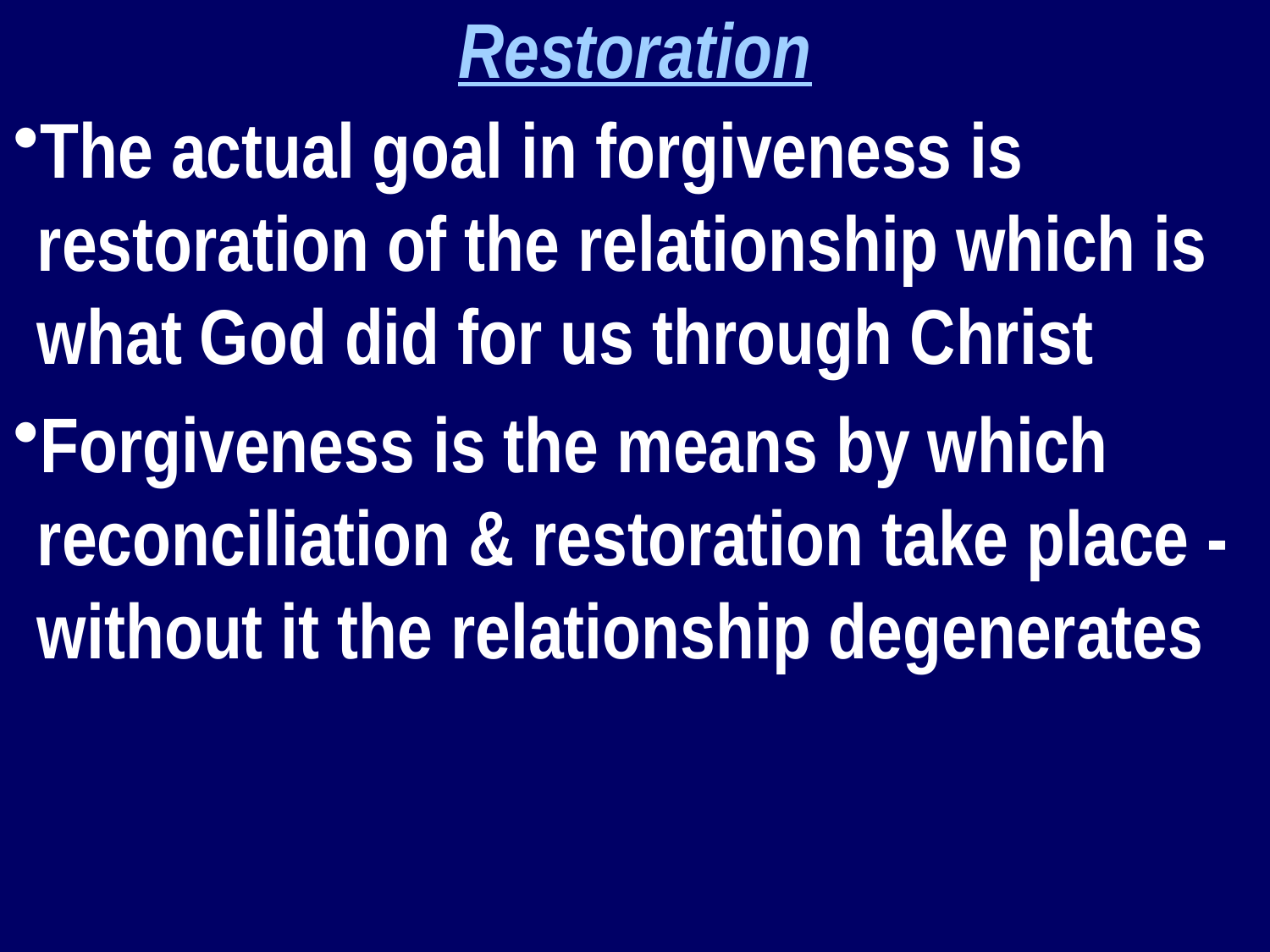

Restoration
The actual goal in forgiveness is restoration of the relationship which is what God did for us through Christ
Forgiveness is the means by which reconciliation & restoration take place - without it the relationship degenerates